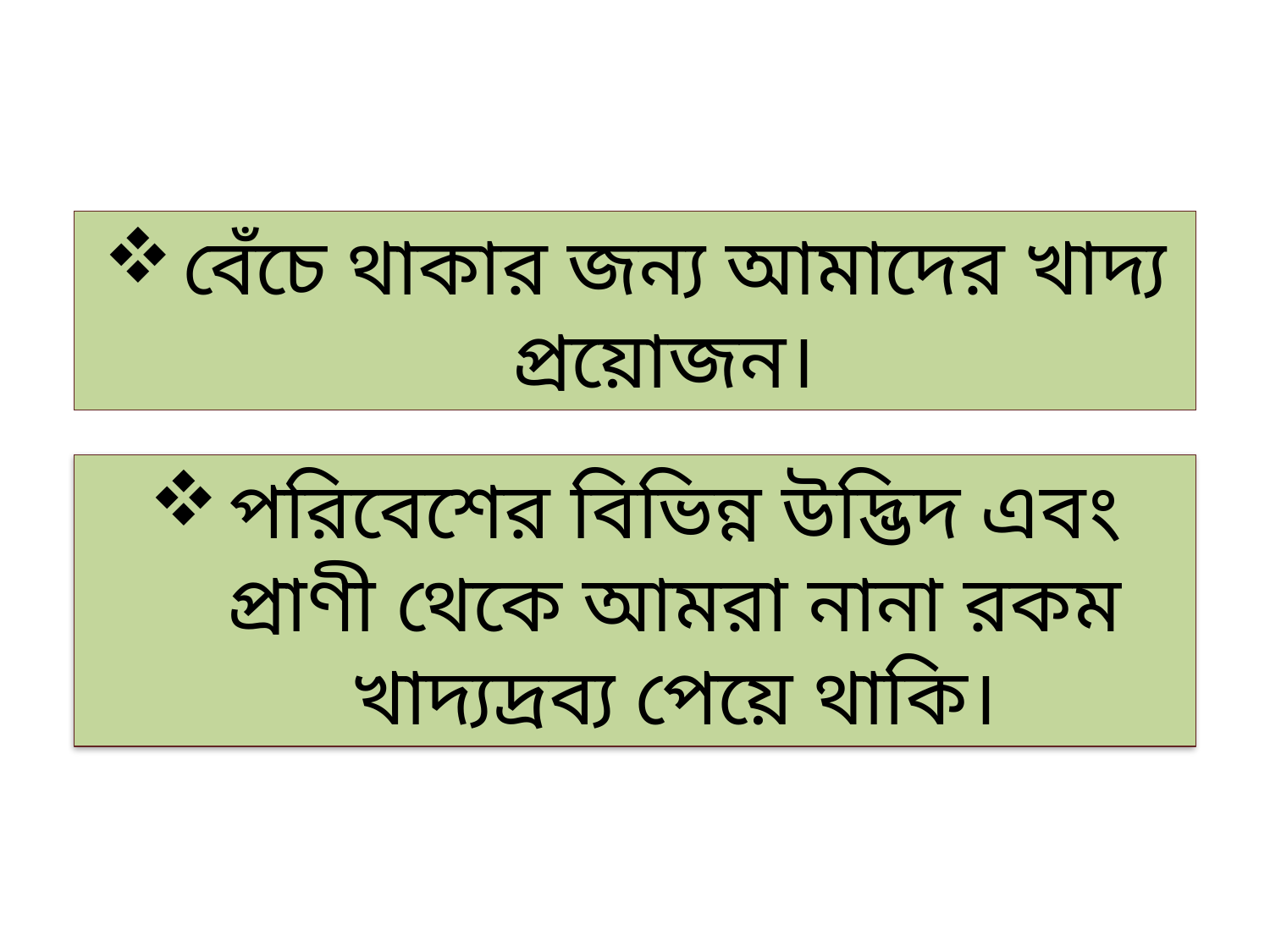

বেঁচে থাকার জন্য আমাদের খাদ্য প্রয়োজন।
পরিবেশের বিভিন্ন উদ্ভিদ এবং প্রাণী থেকে আমরা নানা রকম খাদ্যদ্রব্য পেয়ে থাকি।